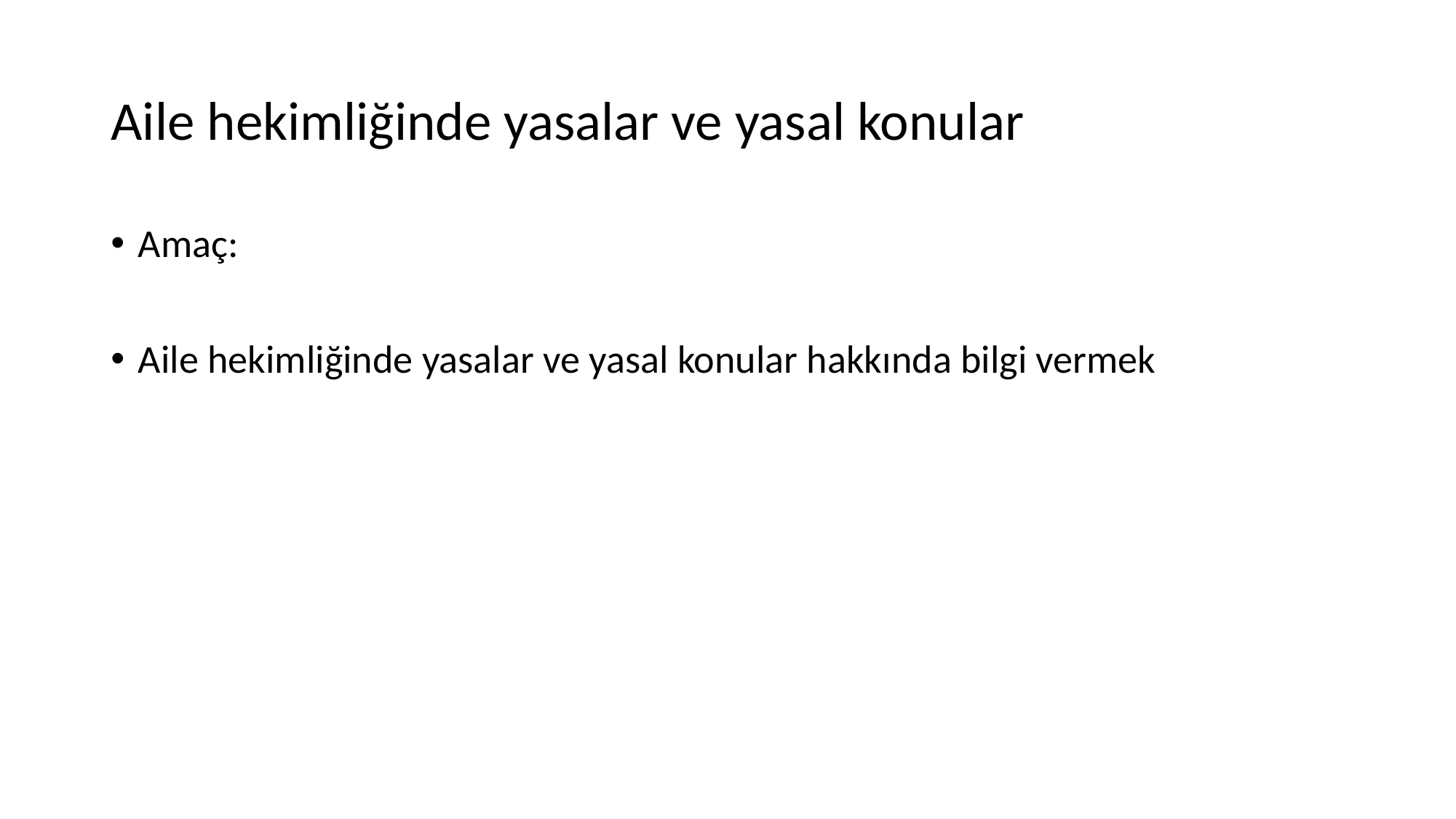

# Aile hekimliğinde yasalar ve yasal konular
Amaç:

Aile hekimliğinde yasalar ve yasal konular hakkında bilgi vermek